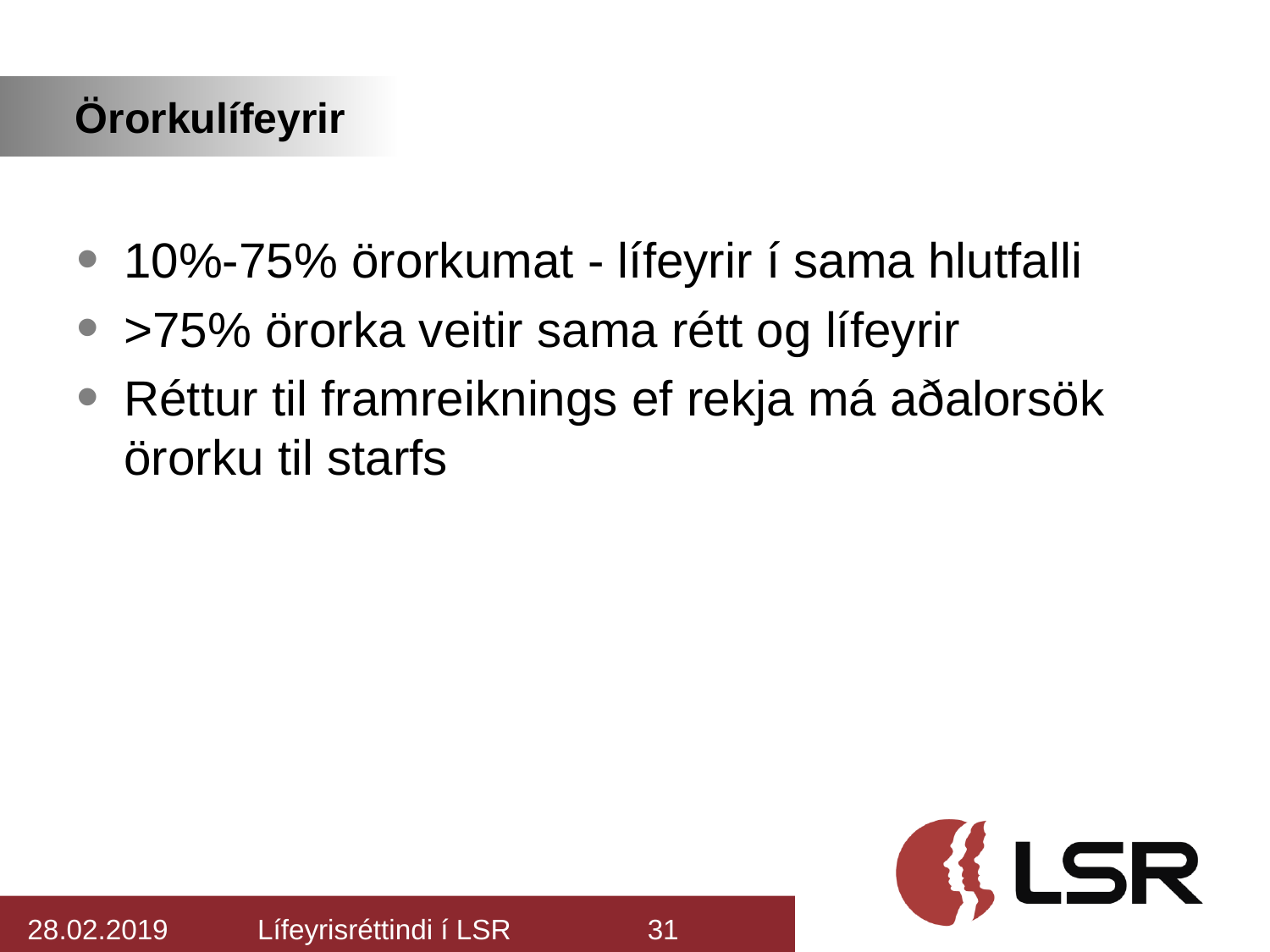

# Örorkulífeyrir
10%-75% örorkumat - lífeyrir í sama hlutfalli
>75% örorka veitir sama rétt og lífeyrir
Réttur til framreiknings ef rekja má aðalorsök örorku til starfs
28.02.2019
Lífeyrisréttindi í LSR
31